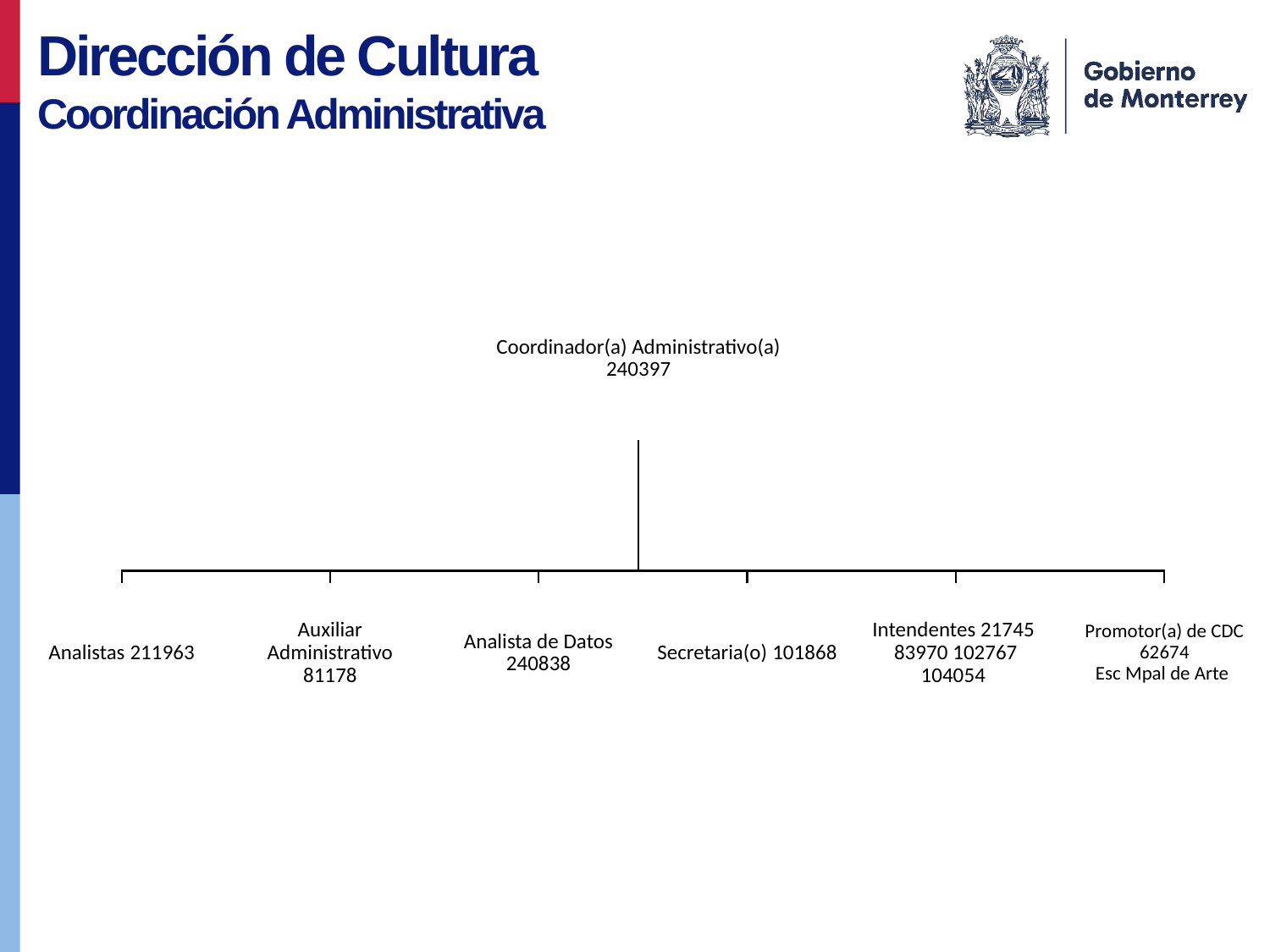

Dirección de Cultura
Coordinación Administrativa
Coordinador(a) Administrativo(a) 240397
Analistas 211963
Auxiliar Administrativo 81178
Analista de Datos 240838
Secretaria(o) 101868
Intendentes 21745  83970 102767 104054
Promotor(a) de CDC 62674
Esc Mpal de Arte